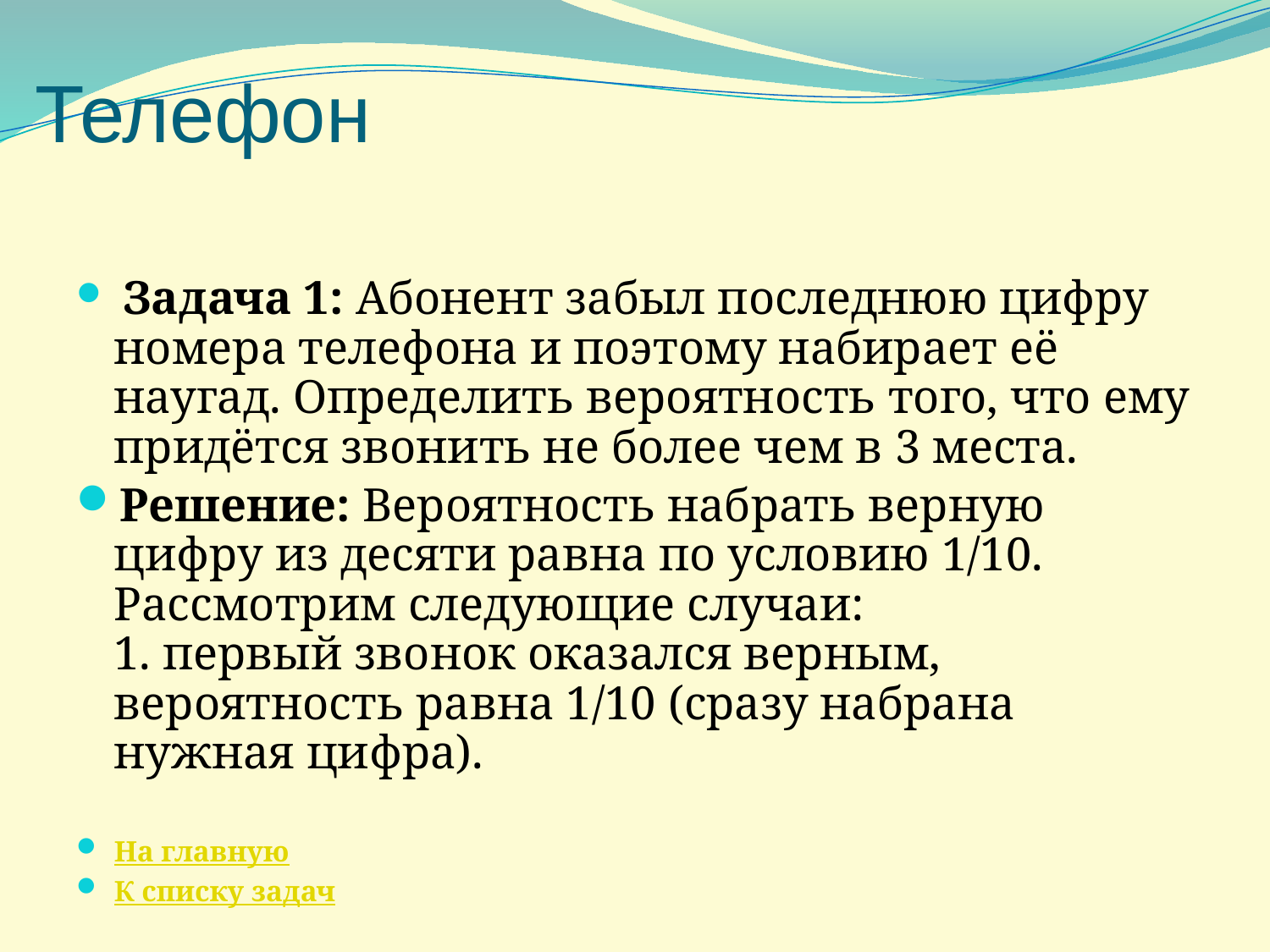

Задача 1: Абонент забыл последнюю цифру номера телефона и поэтому набирает её наугад. Определить вероятность того, что ему придётся звонить не более чем в 3 места.
Решение: Вероятность набрать верную цифру из десяти равна по условию 1/10. Рассмотрим следующие случаи: 
1. первый звонок оказался верным, вероятность равна 1/10 (сразу набрана нужная цифра).
На главную
К списку задач

Телефон